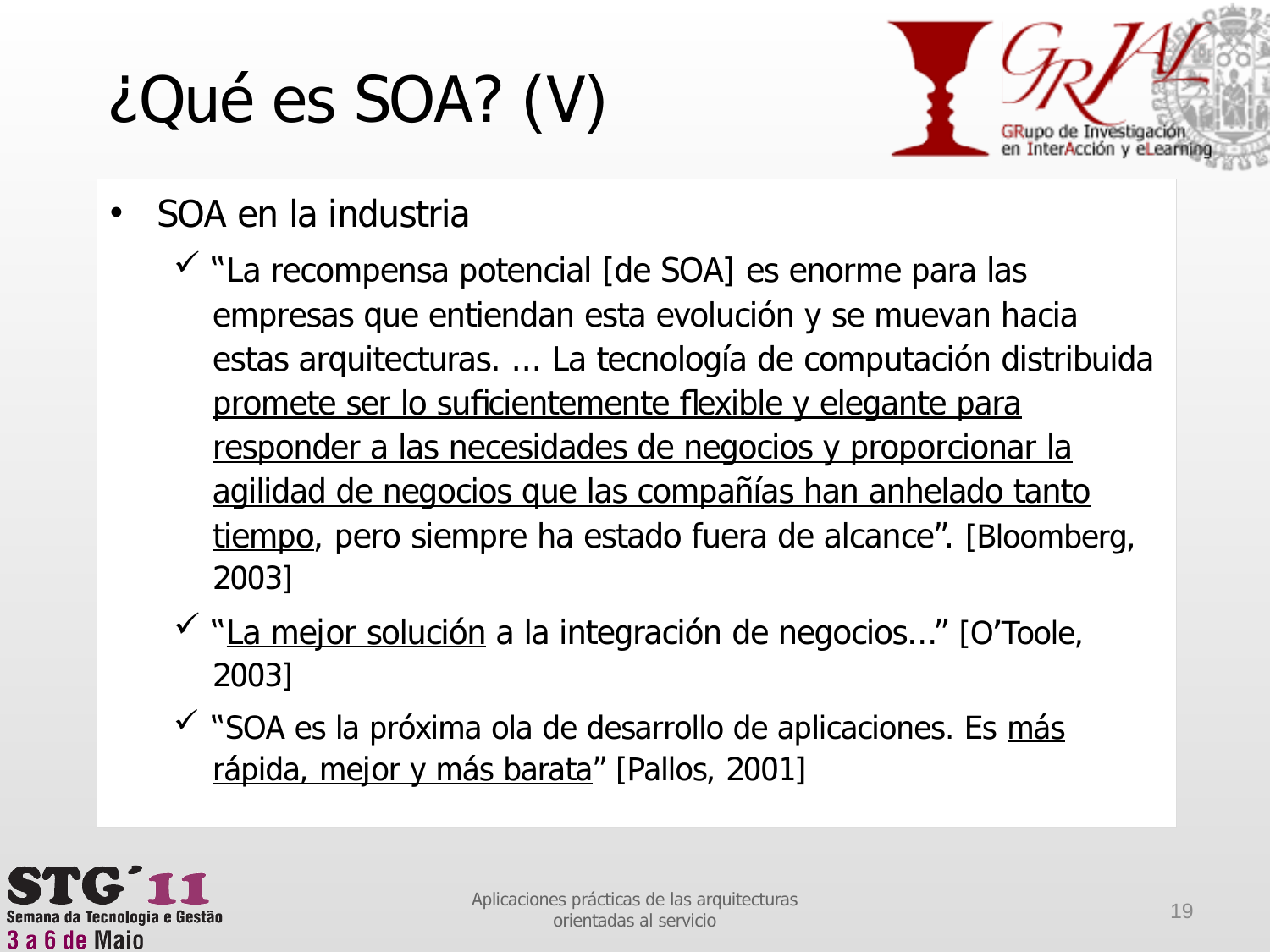

¿Qué es SOA? (V)
SOA en la industria
“La recompensa potencial [de SOA] es enorme para las empresas que entiendan esta evolución y se muevan hacia estas arquitecturas. ... La tecnología de computación distribuida promete ser lo suficientemente flexible y elegante para responder a las necesidades de negocios y proporcionar la agilidad de negocios que las compañías han anhelado tanto tiempo, pero siempre ha estado fuera de alcance”. [Bloomberg, 2003]
“La mejor solución a la integración de negocios...” [O’Toole, 2003]
“SOA es la próxima ola de desarrollo de aplicaciones. Es más rápida, mejor y más barata” [Pallos, 2001]
Aplicaciones prácticas de las arquitecturas orientadas al servicio
19